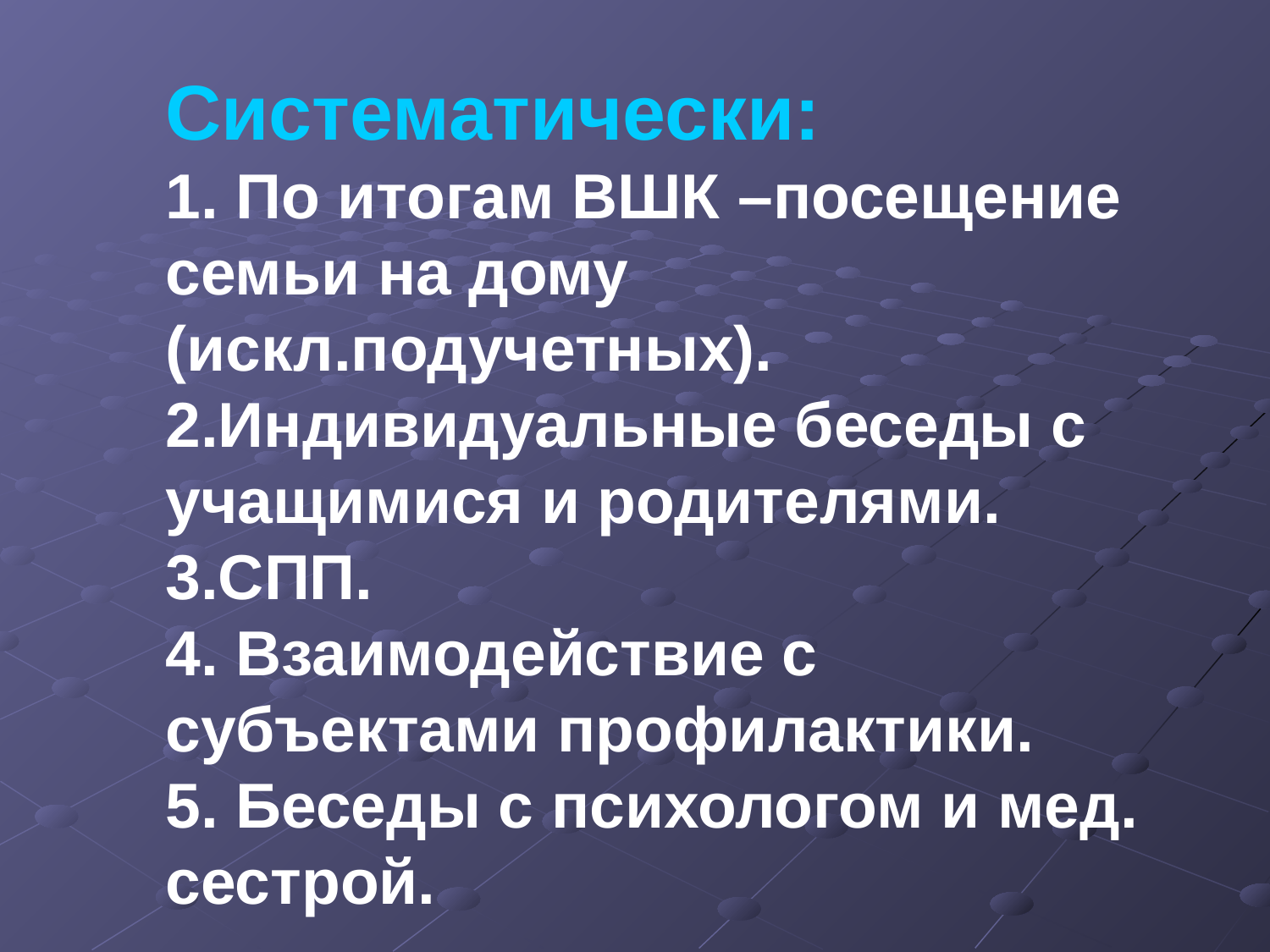

Систематически:
1. По итогам ВШК –посещение семьи на дому (искл.подучетных).
2.Индивидуальные беседы с учащимися и родителями.
3.СПП.
4. Взаимодействие с субъектами профилактики.
5. Беседы с психологом и мед. сестрой.